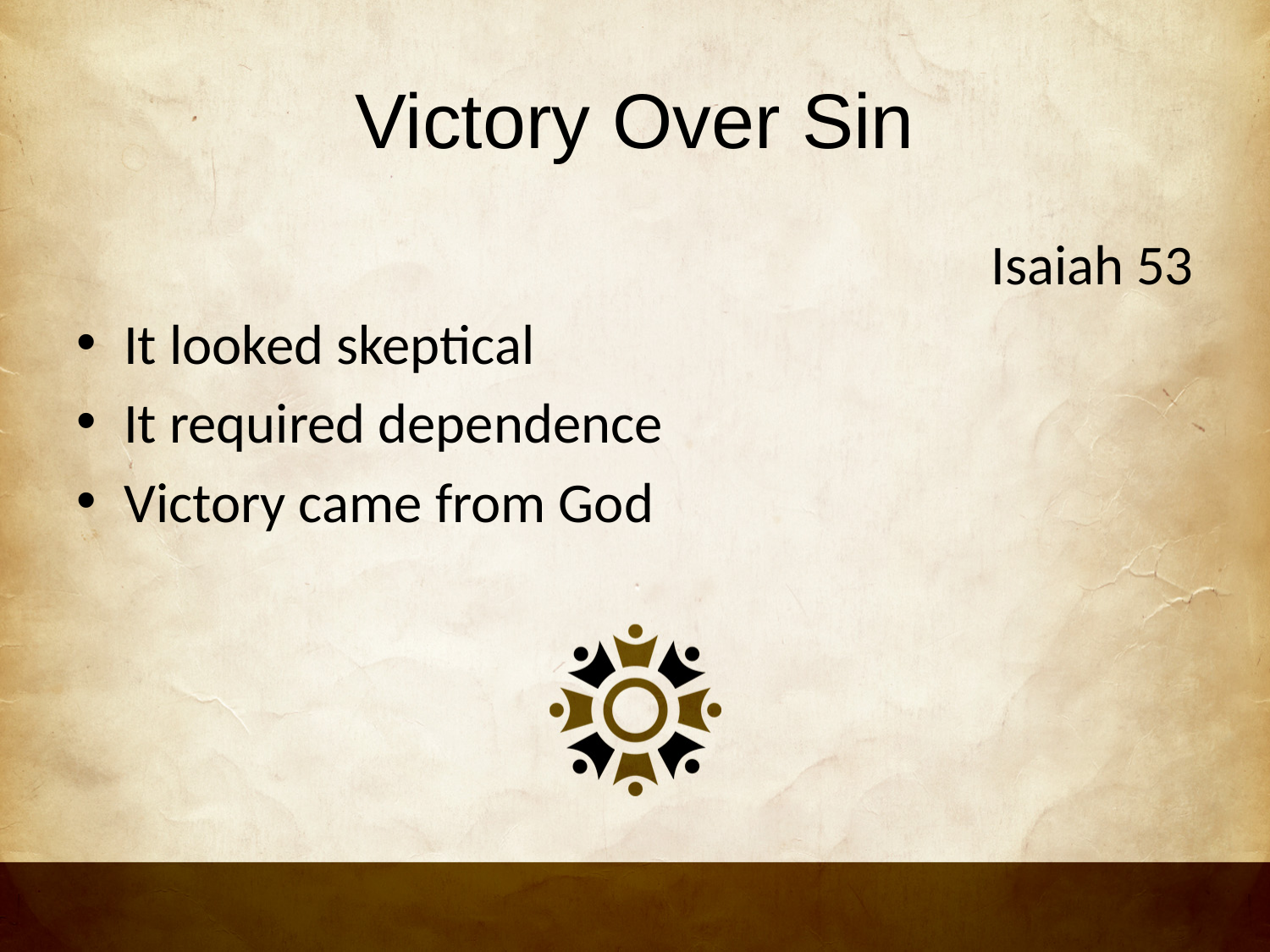

# Victory Over Sin
Isaiah 53
It looked skeptical
It required dependence
Victory came from God